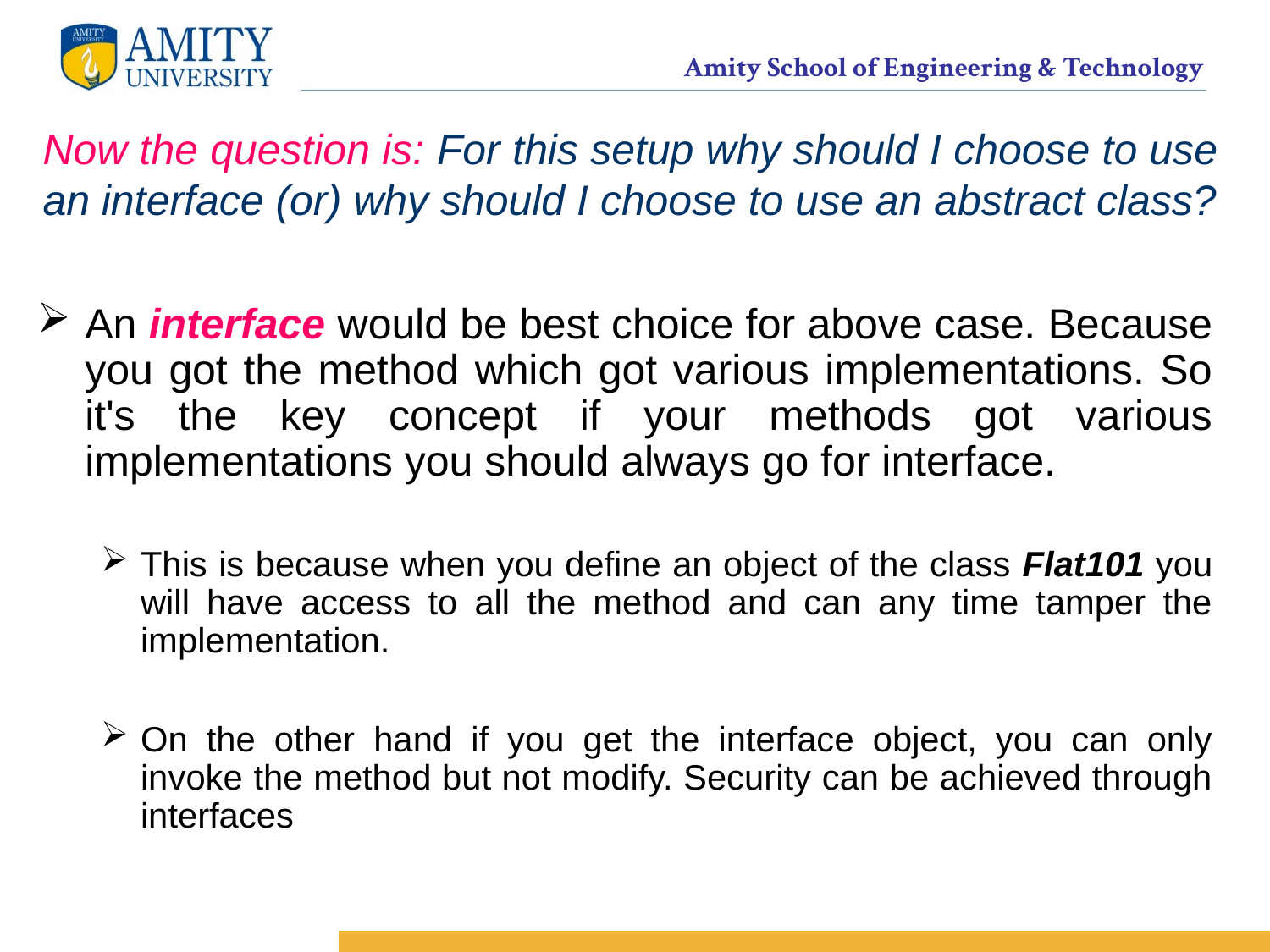

# Now the question is: For this setup why should I choose to use an interface (or) why should I choose to use an abstract class?
An interface would be best choice for above case. Because you got the method which got various implementations. So it's the key concept if your methods got various implementations you should always go for interface.

This is because when you define an object of the class Flat101 you will have access to all the method and can any time tamper the implementation.

On the other hand if you get the interface object, you can only invoke the method but not modify. Security can be achieved through interfaces